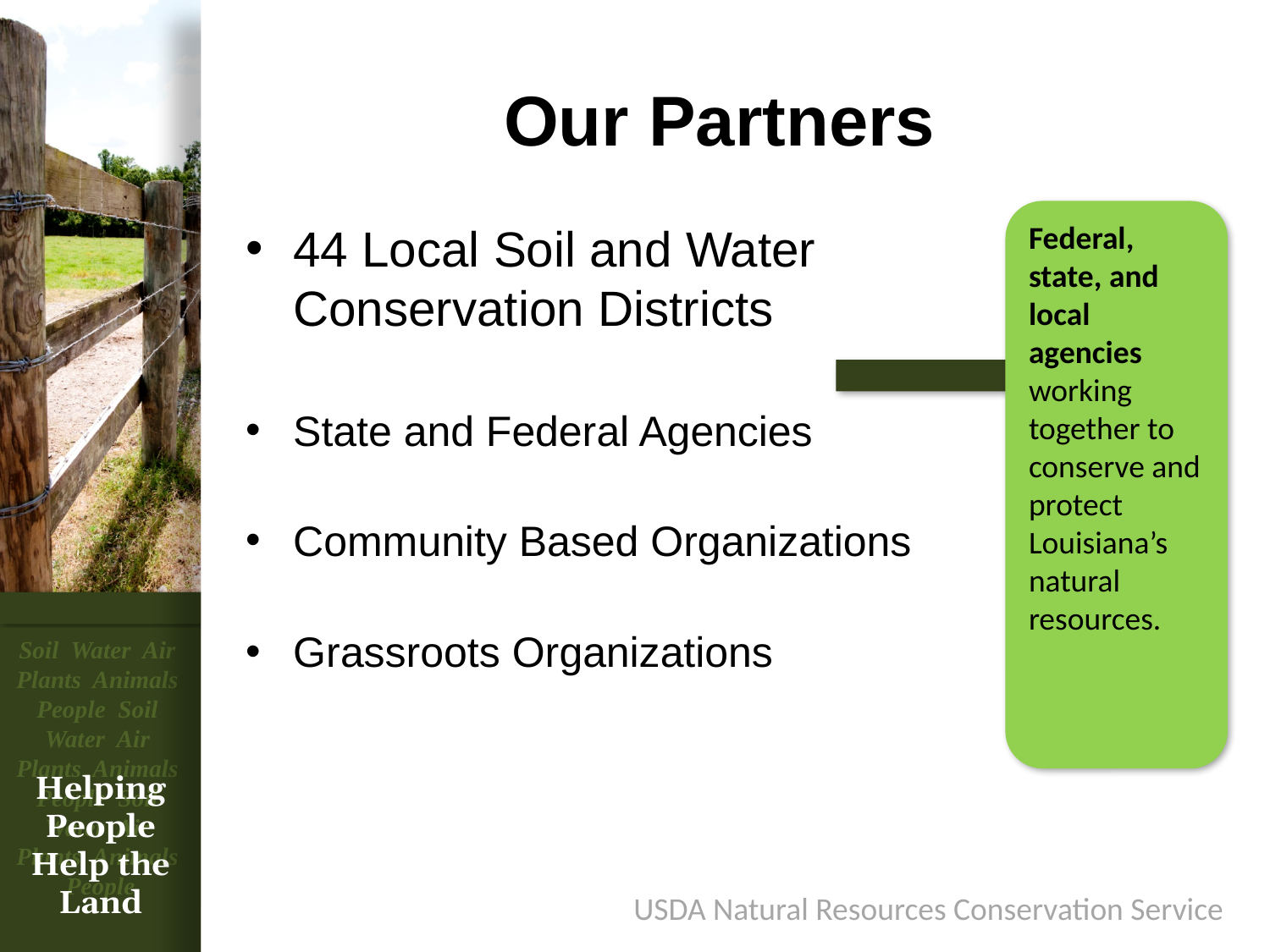

# Our Partners
Federal, state, and local agencies working together to conserve and protect Louisiana’s natural resources.

44 Local Soil and Water Conservation Districts
State and Federal Agencies
Community Based Organizations
Grassroots Organizations